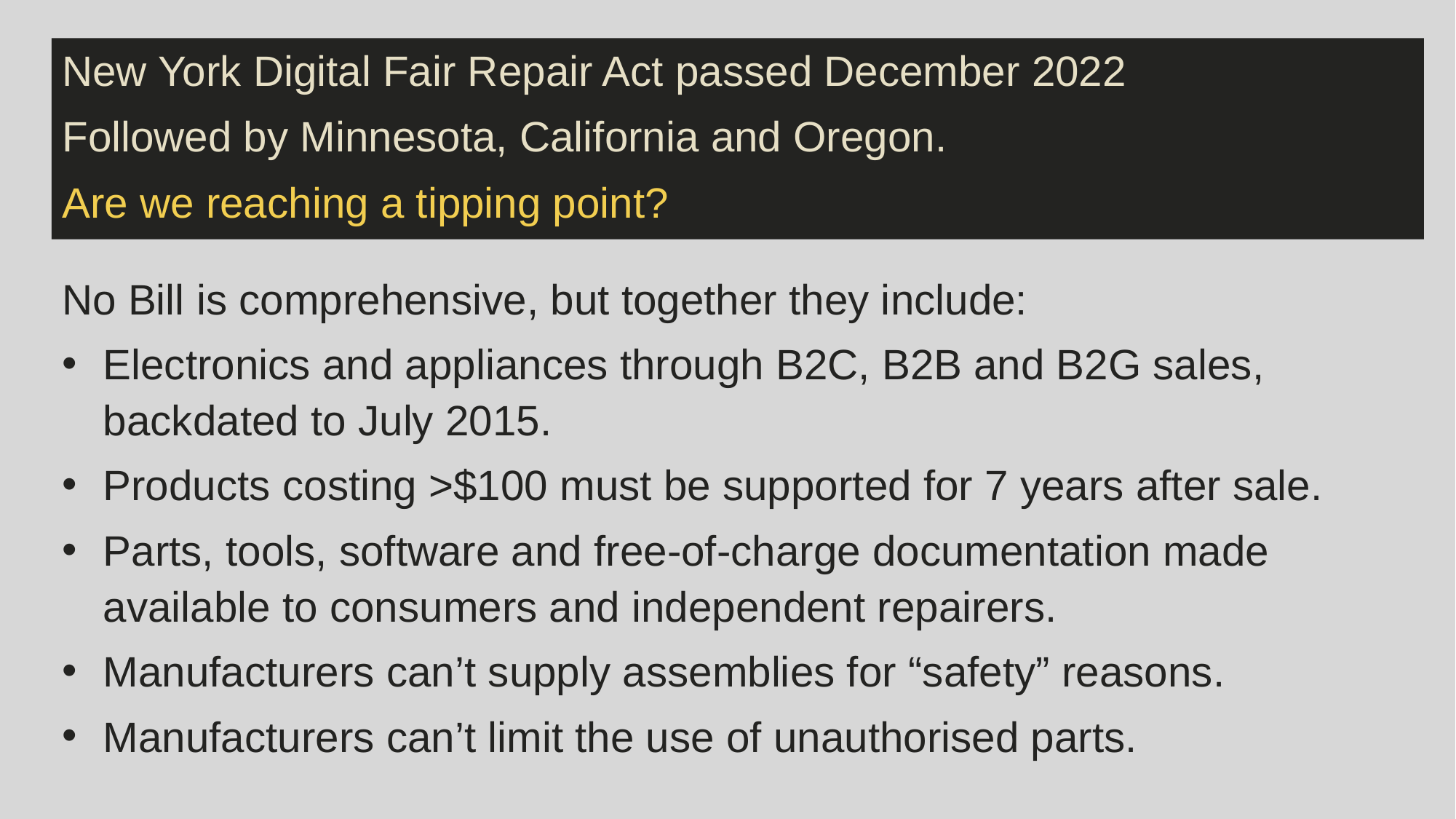

New York Digital Fair Repair Act passed December 2022
Followed by Minnesota, California and Oregon.
Are we reaching a tipping point?
No Bill is comprehensive, but together they include:
Electronics and appliances through B2C, B2B and B2G sales, backdated to July 2015.
Products costing >$100 must be supported for 7 years after sale.
Parts, tools, software and free-of-charge documentation made available to consumers and independent repairers.
Manufacturers can’t supply assemblies for “safety” reasons.
Manufacturers can’t limit the use of unauthorised parts.